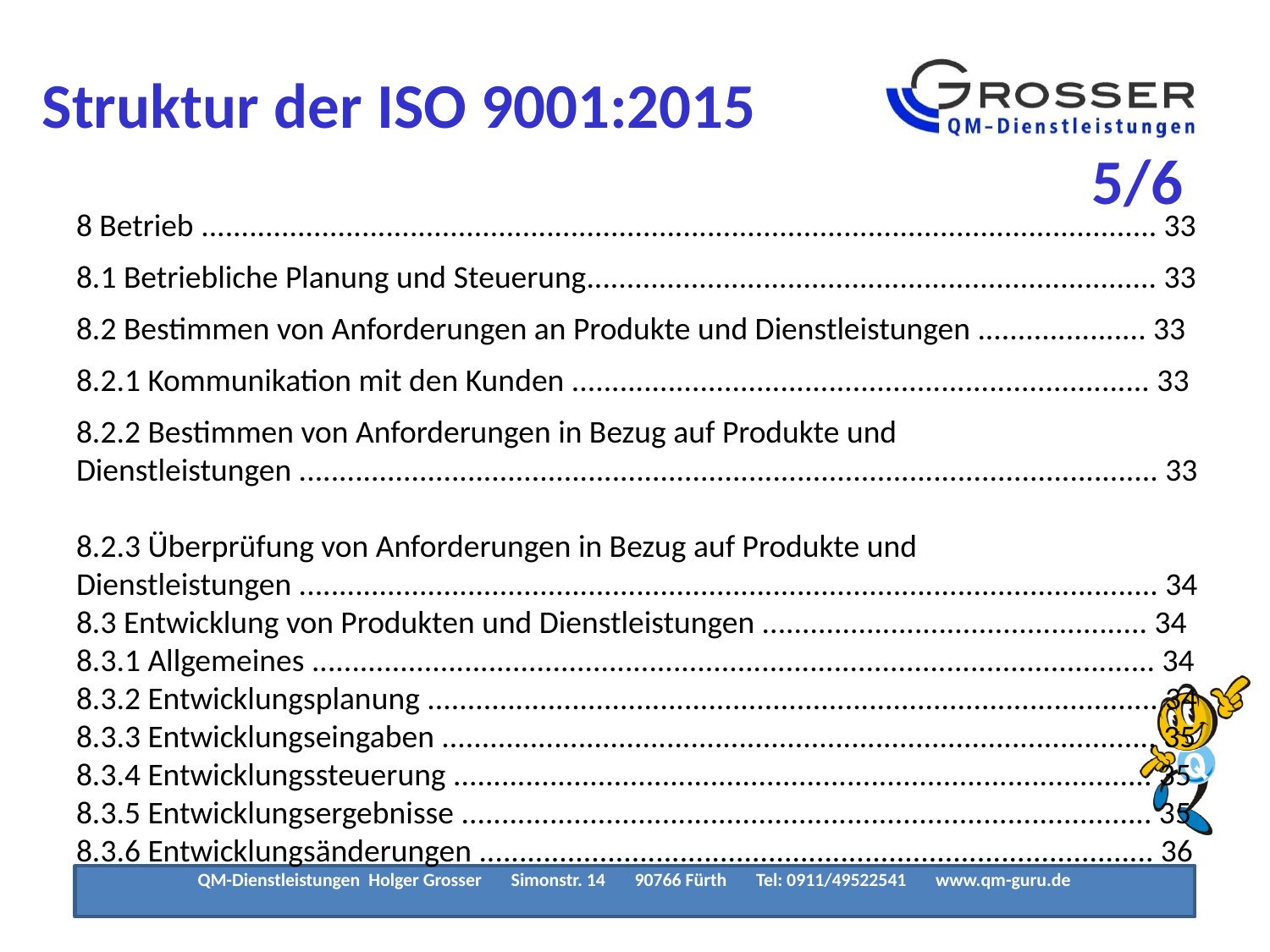

Struktur der ISO 9001:2015
5/6
8 Betrieb ....................................................................................................................... 33
8.1 Betriebliche Planung und Steuerung....................................................................... 33
8.2 Bestimmen von Anforderungen an Produkte und Dienstleistungen ..................... 33
8.2.1 Kommunikation mit den Kunden ........................................................................ 33
8.2.2 Bestimmen von Anforderungen in Bezug auf Produkte und
Dienstleistungen ........................................................................................................... 33
8.2.3 Überprüfung von Anforderungen in Bezug auf Produkte und
Dienstleistungen ........................................................................................................... 34
8.3 Entwicklung von Produkten und Dienstleistungen ................................................ 34
8.3.1 Allgemeines ......................................................................................................... 34
8.3.2 Entwicklungsplanung ........................................................................................... 34
8.3.3 Entwicklungseingaben ......................................................................................... 35
8.3.4 Entwicklungssteuerung ....................................................................................... 35
8.3.5 Entwicklungsergebnisse ...................................................................................... 35
8.3.6 Entwicklungsänderungen .................................................................................... 36